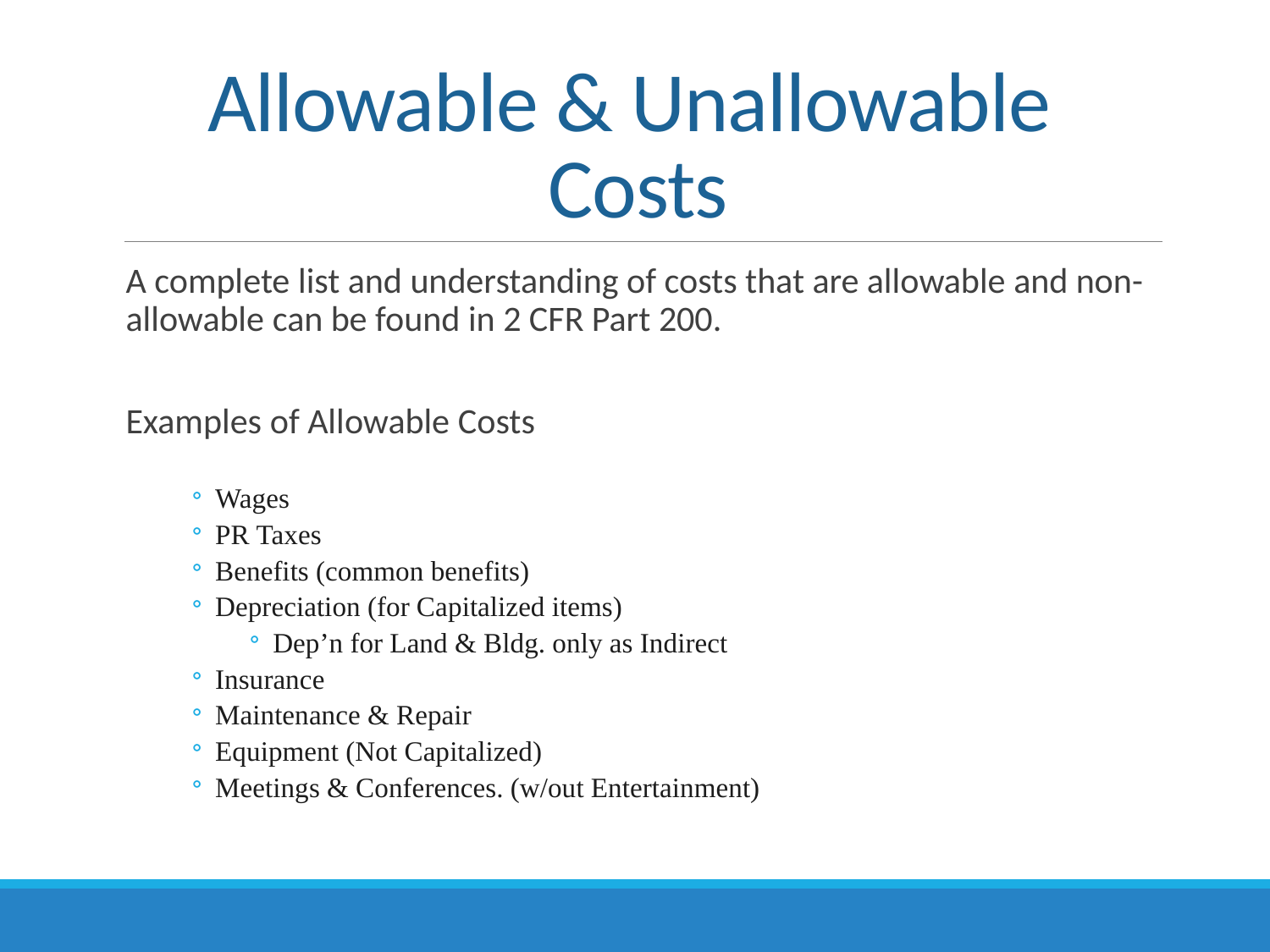

# Allowable & Unallowable Costs
A complete list and understanding of costs that are allowable and non-allowable can be found in 2 CFR Part 200.

Examples of Allowable Costs

Wages
PR Taxes
Benefits (common benefits)
Depreciation (for Capitalized items)
Dep’n for Land & Bldg. only as Indirect
Insurance
Maintenance & Repair
Equipment (Not Capitalized)
Meetings & Conferences. (w/out Entertainment)